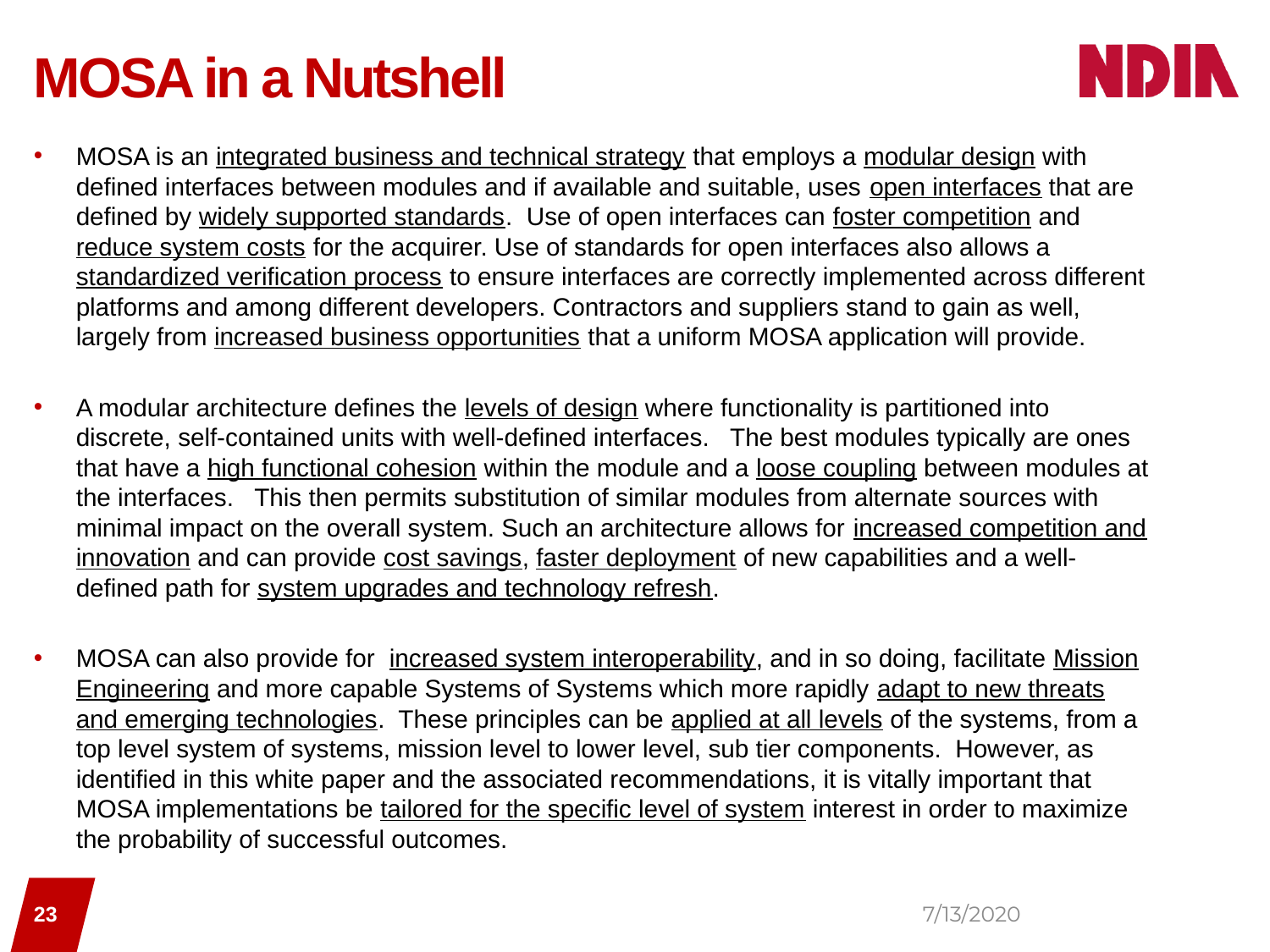

# MOSA in a Nutshell
MOSA is an integrated business and technical strategy that employs a modular design with defined interfaces between modules and if available and suitable, uses open interfaces that are defined by widely supported standards.  Use of open interfaces can foster competition and reduce system costs for the acquirer. Use of standards for open interfaces also allows a standardized verification process to ensure interfaces are correctly implemented across different platforms and among different developers. Contractors and suppliers stand to gain as well, largely from increased business opportunities that a uniform MOSA application will provide.

A modular architecture defines the levels of design where functionality is partitioned into discrete, self-contained units with well-defined interfaces.   The best modules typically are ones that have a high functional cohesion within the module and a loose coupling between modules at the interfaces.   This then permits substitution of similar modules from alternate sources with minimal impact on the overall system. Such an architecture allows for increased competition and innovation and can provide cost savings, faster deployment of new capabilities and a well-defined path for system upgrades and technology refresh.

MOSA can also provide for  increased system interoperability, and in so doing, facilitate Mission Engineering and more capable Systems of Systems which more rapidly adapt to new threats and emerging technologies.  These principles can be applied at all levels of the systems, from a top level system of systems, mission level to lower level, sub tier components.  However, as identified in this white paper and the associated recommendations, it is vitally important that MOSA implementations be tailored for the specific level of system interest in order to maximize the probability of successful outcomes.
23
7/13/2020